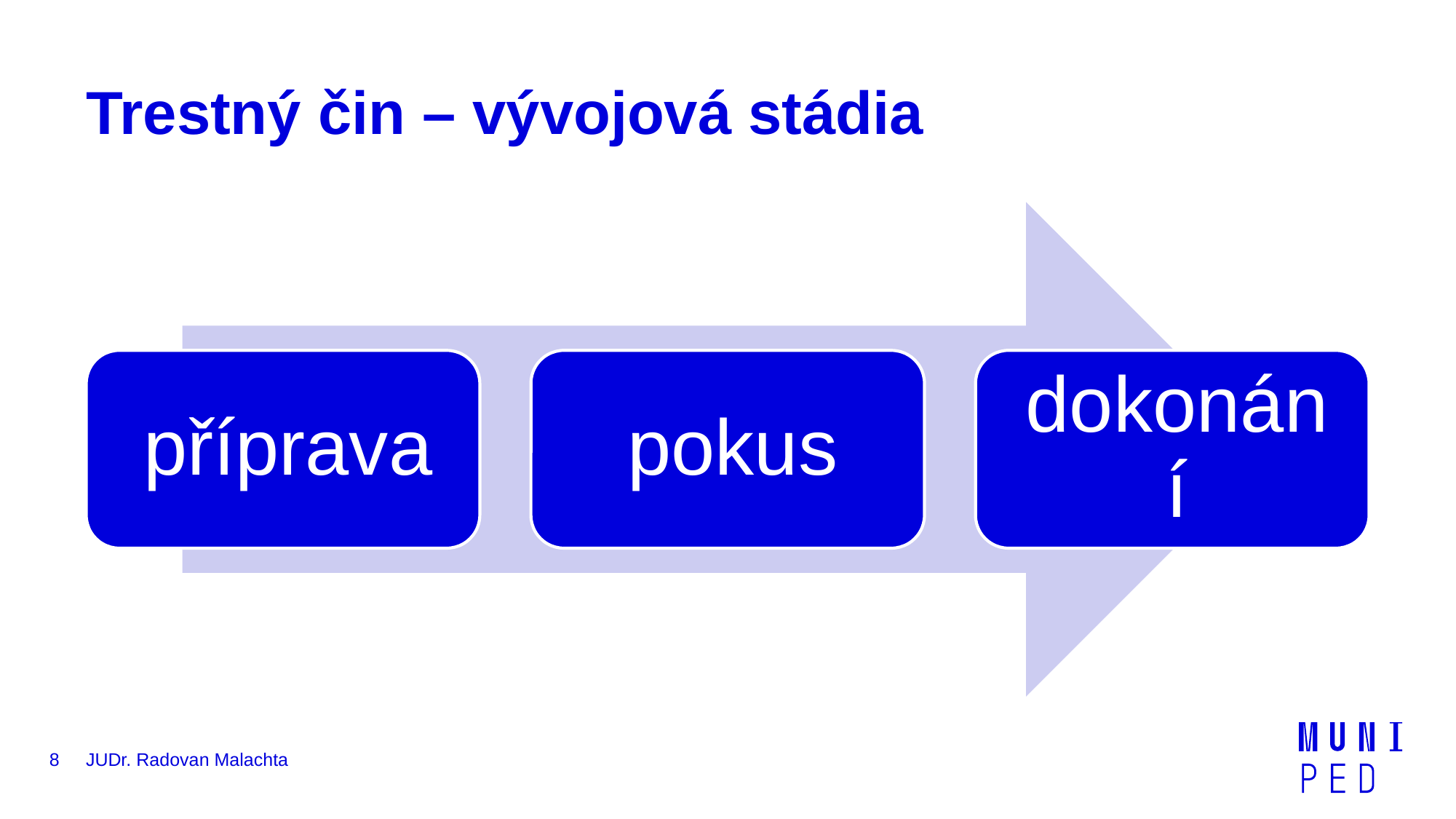

# Trestný čin – vývojová stádia
příprava
pokus
dokonání
8
JUDr. Radovan Malachta